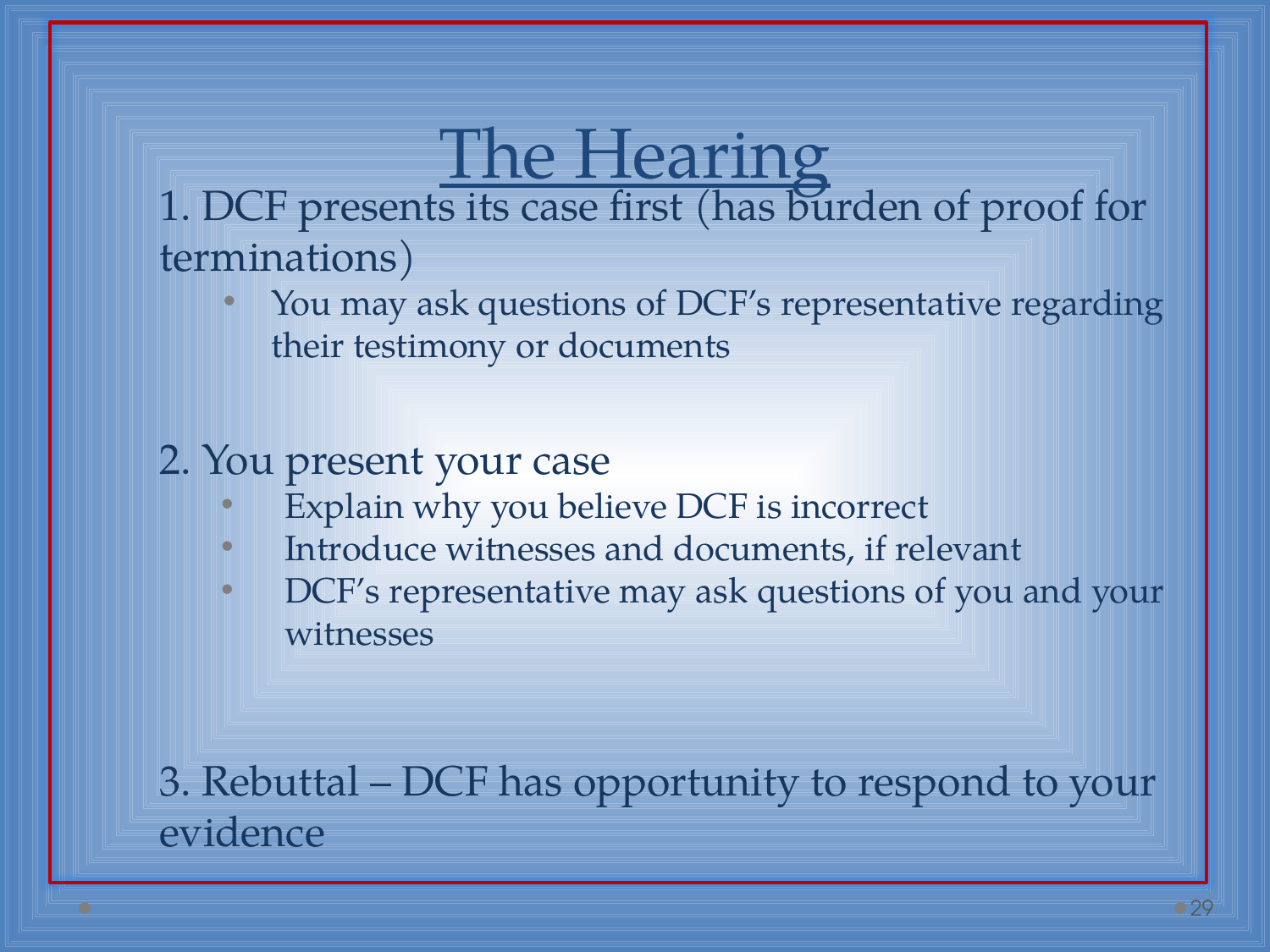

# The Hearing

1. DCF presents its case first (has burden of proof for terminations)
You may ask questions of DCF’s representative regarding their testimony or documents

2. You present your case
Explain why you believe DCF is incorrect
Introduce witnesses and documents, if relevant
DCF’s representative may ask questions of you and your witnesses

3. Rebuttal – DCF has opportunity to respond to your evidence

29